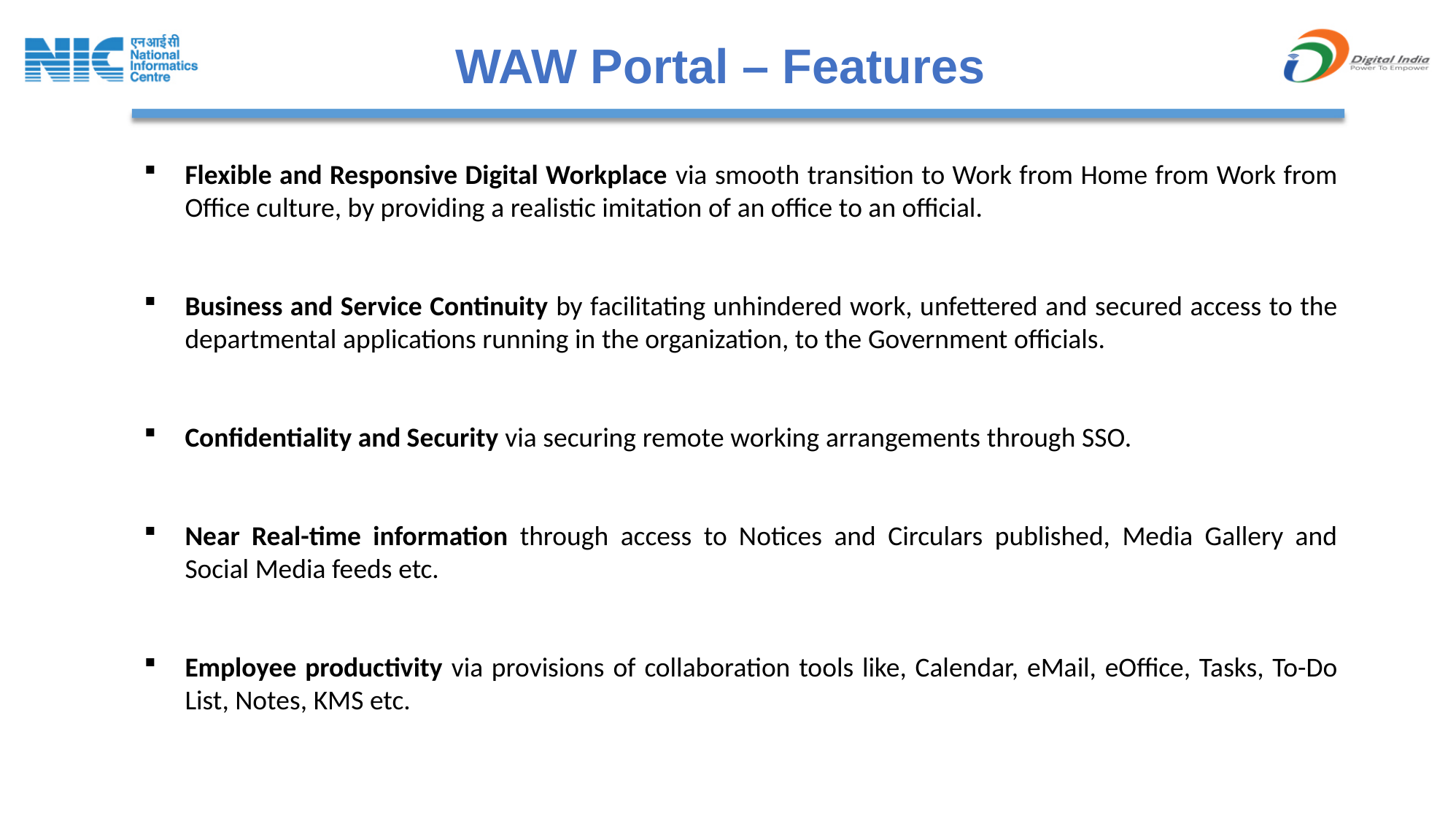

WAW Portal – Features
Flexible and Responsive Digital Workplace via smooth transition to Work from Home from Work from Office culture, by providing a realistic imitation of an office to an official.

Business and Service Continuity by facilitating unhindered work, unfettered and secured access to the departmental applications running in the organization, to the Government officials.

Confidentiality and Security via securing remote working arrangements through SSO.

Near Real-time information through access to Notices and Circulars published, Media Gallery and Social Media feeds etc.

Employee productivity via provisions of collaboration tools like, Calendar, eMail, eOffice, Tasks, To-Do List, Notes, KMS etc.